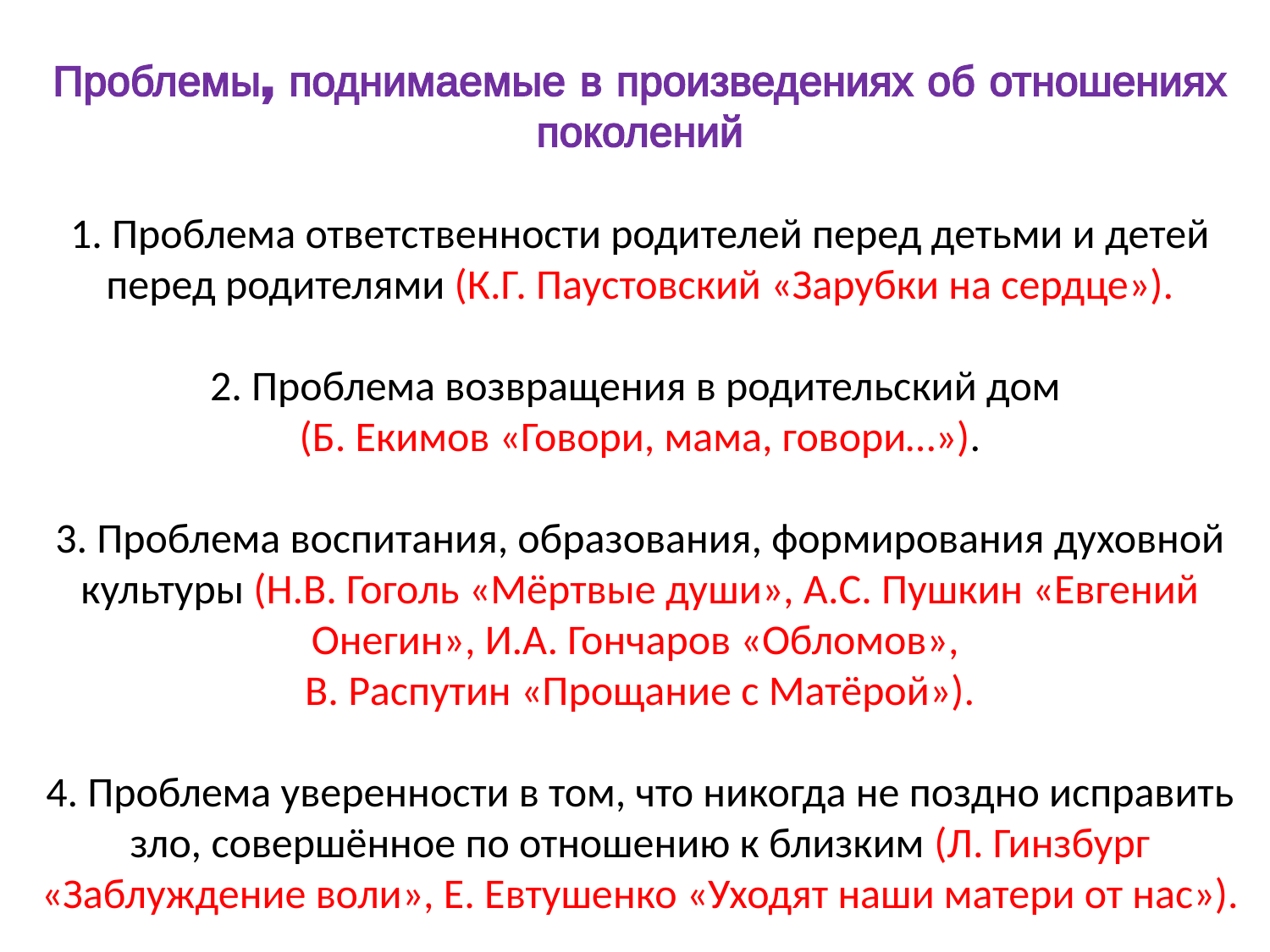

# Проблемы, поднимаемые в произведениях об отношениях поколений 1. Проблема ответственности родителей перед детьми и детей перед родителями (К.Г. Паустовский «Зарубки на сердце»). 2. Проблема возвращения в родительский дом (Б. Екимов «Говори, мама, говори…»). 3. Проблема воспитания, образования, формирования духовной культуры (Н.В. Гоголь «Мёртвые души», А.С. Пушкин «Евгений Онегин», И.А. Гончаров «Обломов», В. Распутин «Прощание с Матёрой»). 4. Проблема уверенности в том, что никогда не поздно исправить зло, совершённое по отношению к близким (Л. Гинзбург «Заблуждение воли», Е. Евтушенко «Уходят наши матери от нас»).